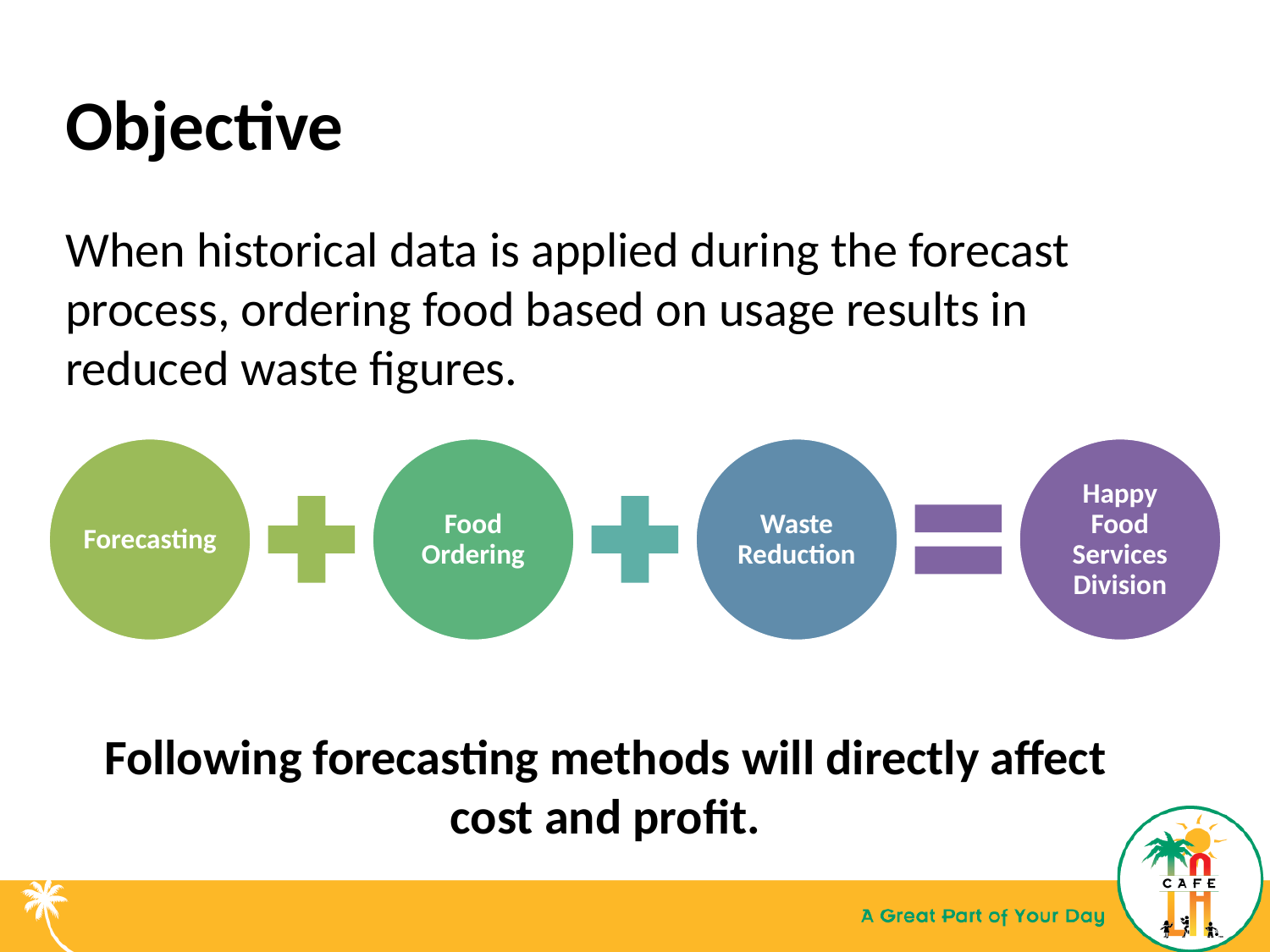

# Objective
When historical data is applied during the forecast process, ordering food based on usage results in reduced waste figures.
Forecasting

Food Ordering

Waste Reduction

Happy Food Services Division
Following forecasting methods will directly affect cost and profit.